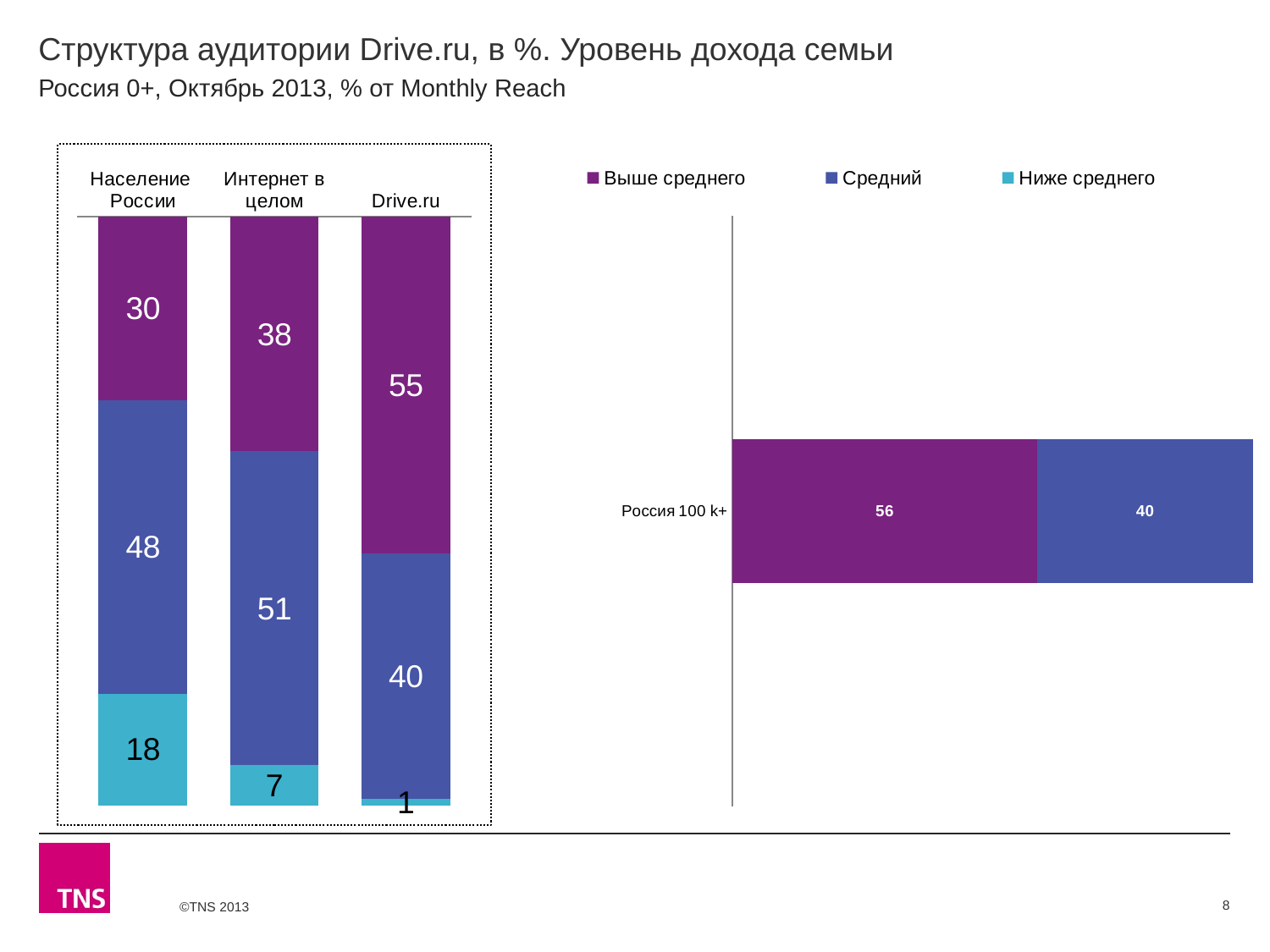

# Структура аудитории Drive.ru, в %. Уровень дохода семьи
Россия 0+, Октябрь 2013, % от Monthly Reach

### Chart

| Category | Выше среднего | Средний | Ниже среднего |
|---|---|---|---|
| Население  России | 30.1 | 48.2 | 18.3 |
| Интернет в целом | 38.4 | 51.3 | 6.6 |
| Drive.ru | 54.9 | 40.0 | 1.0 |

### Chart

| Category | Выше среднего | Средний | Ниже среднего |
|---|---|---|---|
| Россия 100 k+ | 55.7 | 39.5 | None |
8